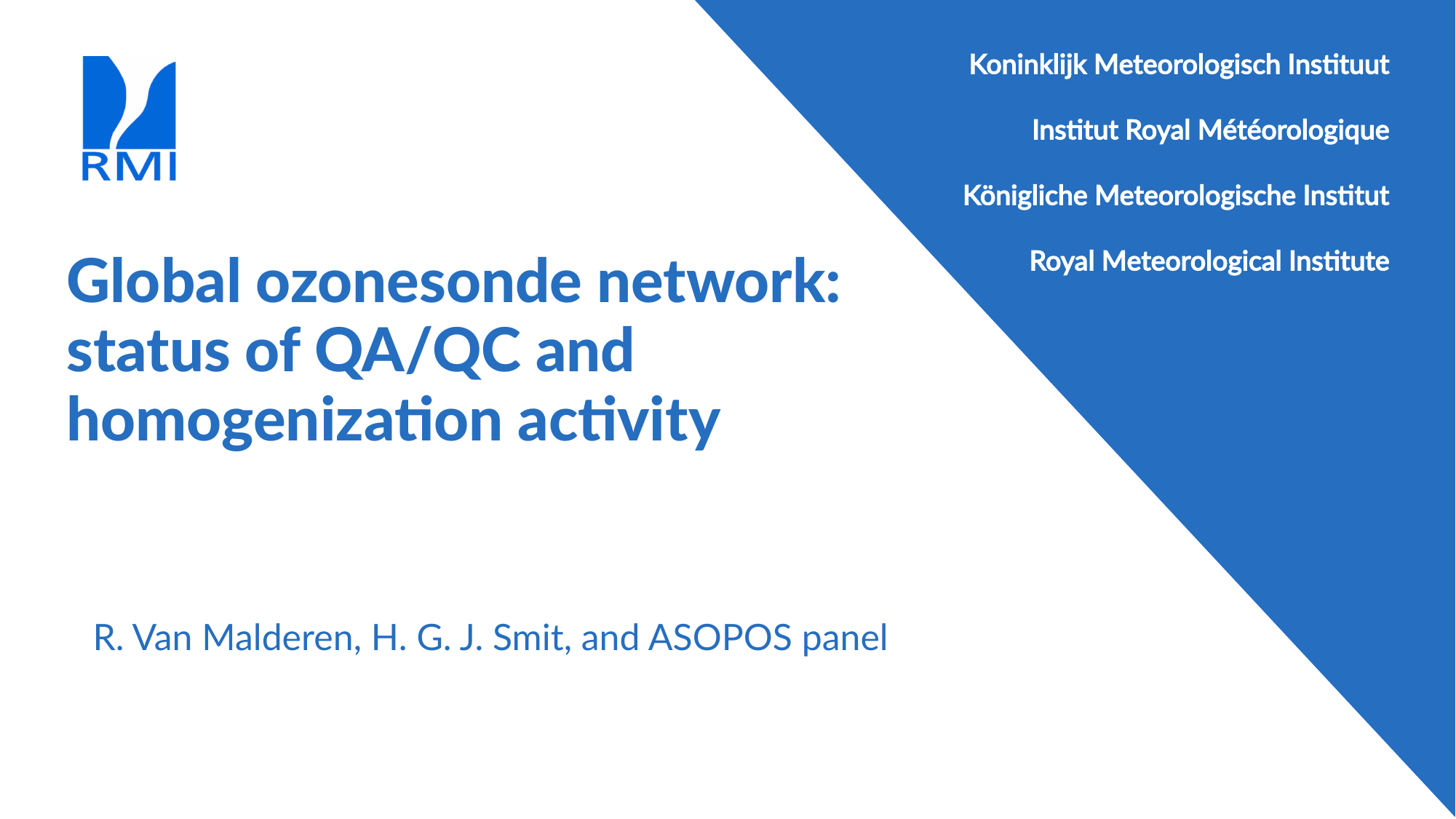

Global ozonesonde network: status of QA/QC and homogenization activity
R. Van Malderen, H. G. J. Smit, and ASOPOS panel